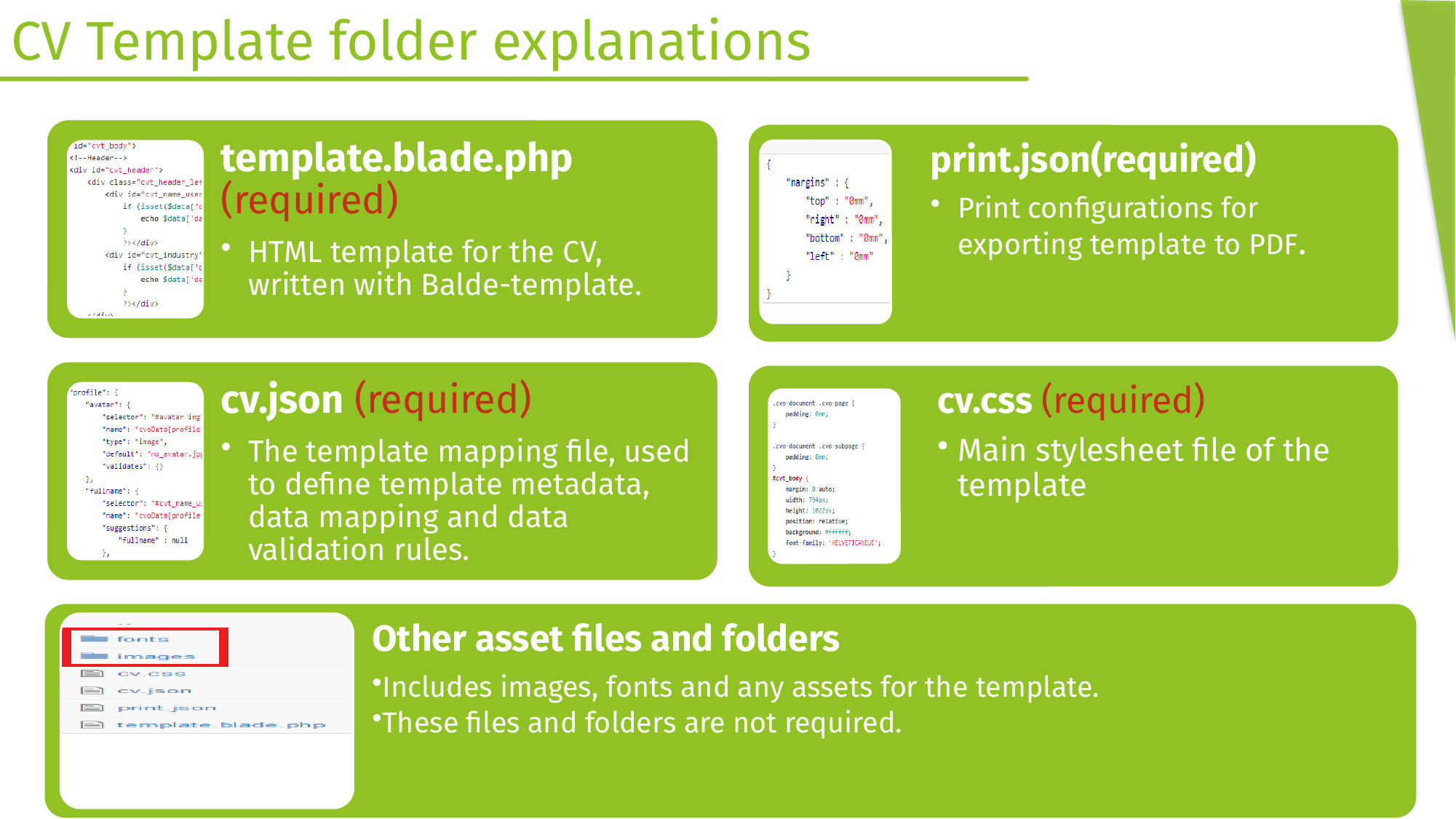

# CV Template folder explanations
template.blade.php (required)
HTML template for the CV, written with Balde-template.
cv.json (required)
The template mapping file, used to define template metadata, data mapping and data validation rules.
print.json(required)
Print configurations for exporting template to PDF.
cv.css (required)
Main stylesheet file of the template
Other asset files and folders
Includes images, fonts and any assets for the template.
These files and folders are not required.